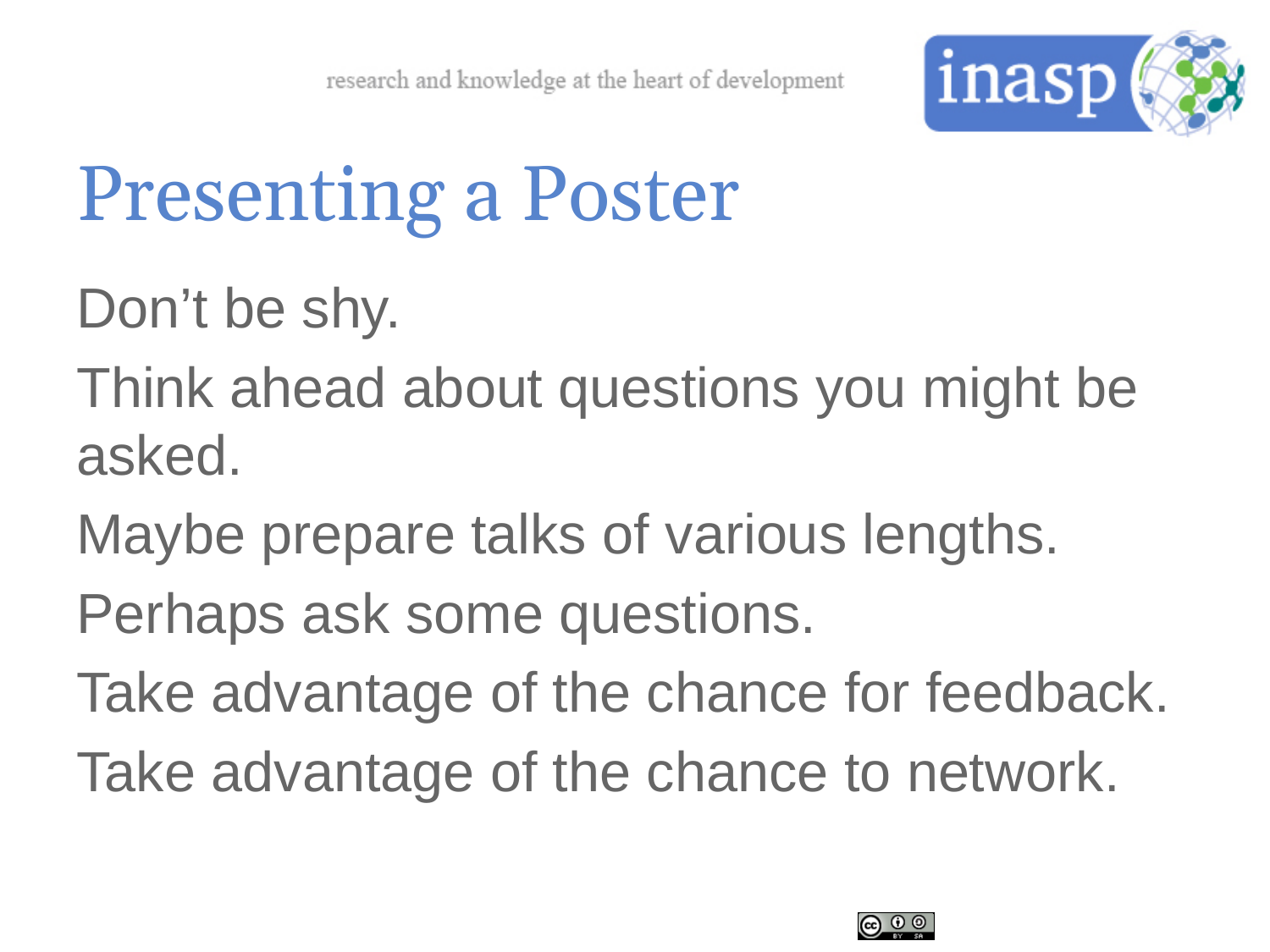

# Presenting a Poster
Don’t be shy.
Think ahead about questions you might be asked.
Maybe prepare talks of various lengths.
Perhaps ask some questions.
Take advantage of the chance for feedback.
Take advantage of the chance to network.